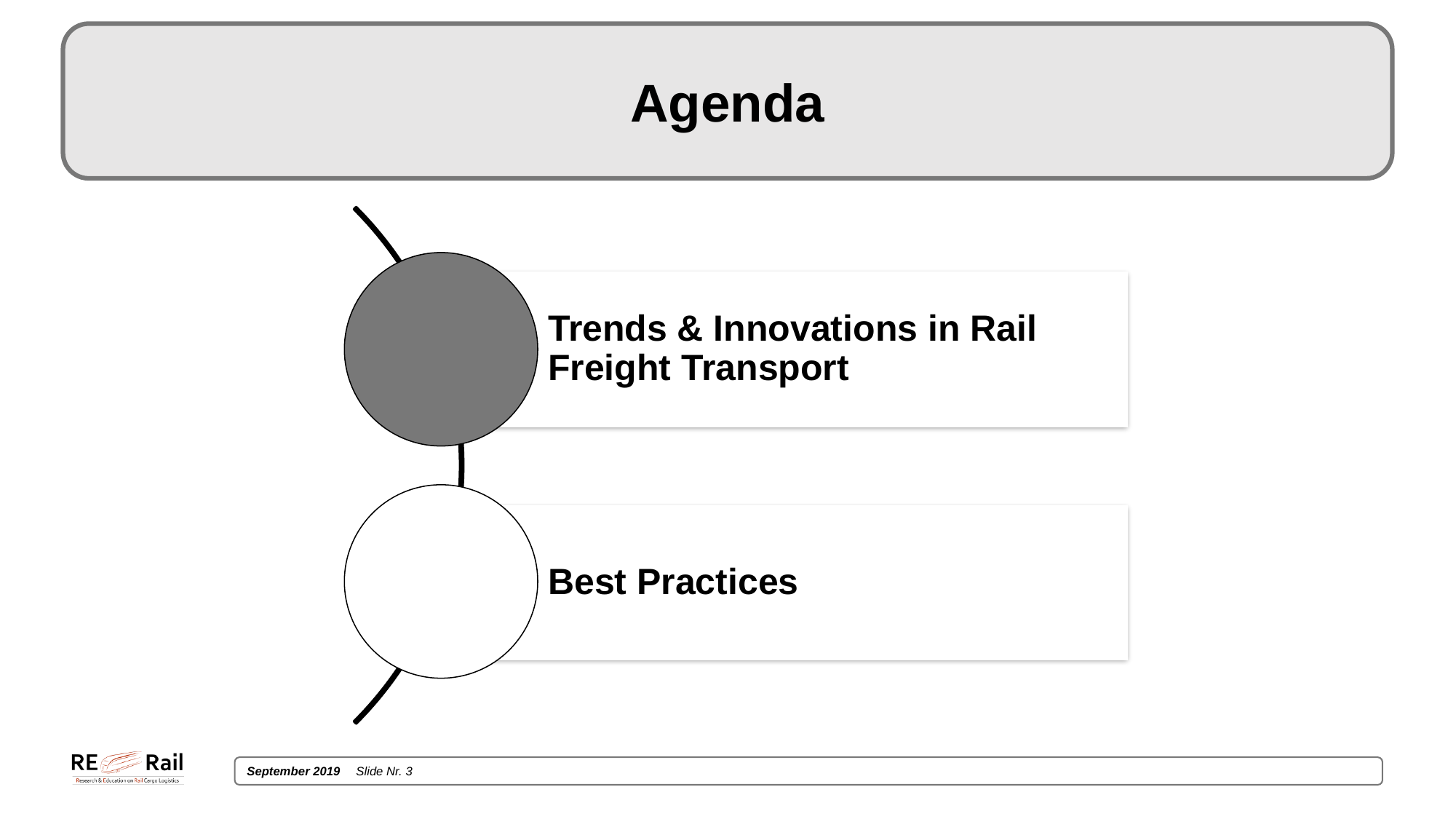

# Agenda
Trends & Innovations in Rail Freight Transport
Best Practices